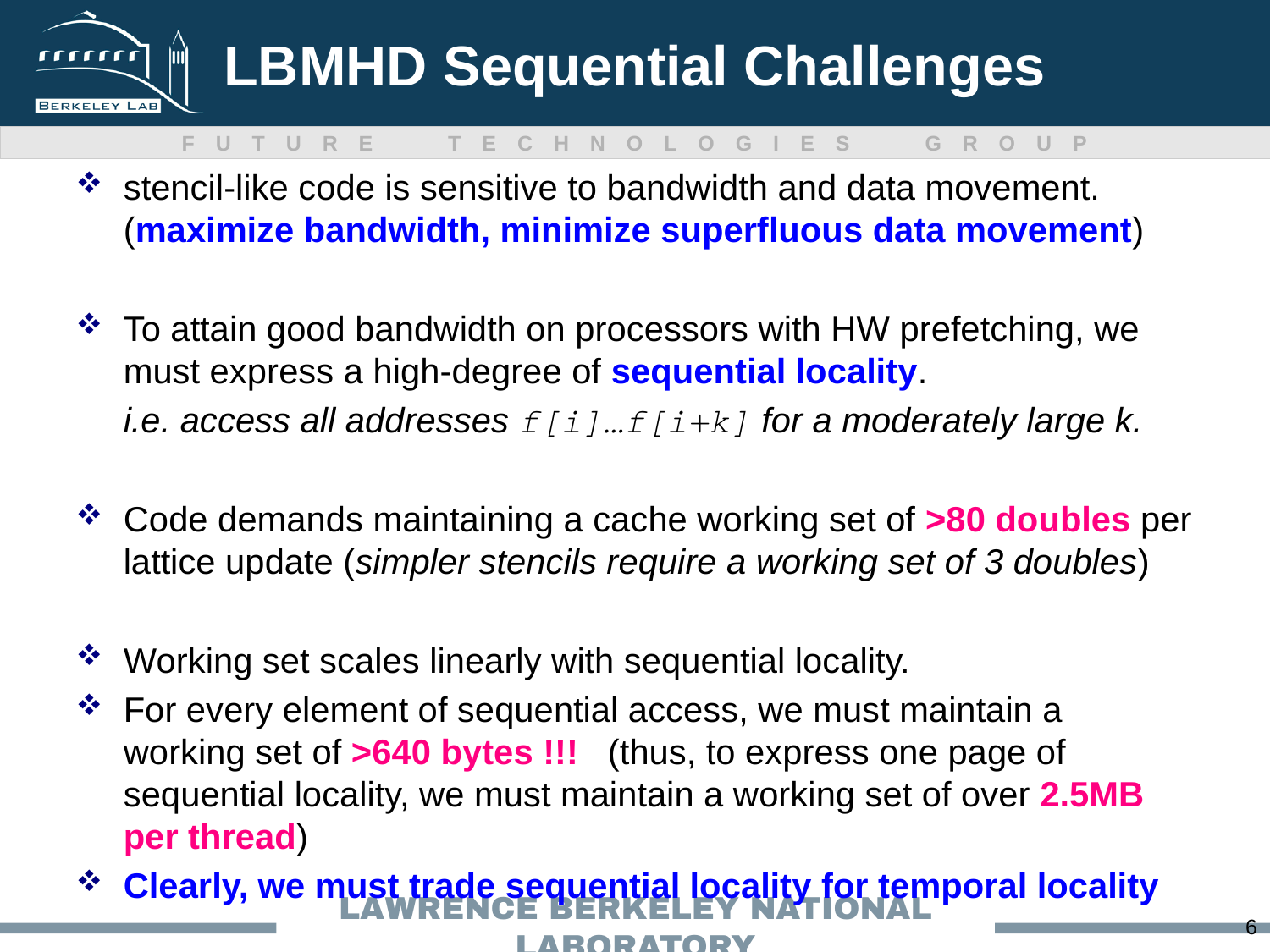

# LBMHD Sequential Challenges
stencil-like code is sensitive to bandwidth and data movement.  (maximize bandwidth, minimize superfluous data movement)

To attain good bandwidth on processors with HW prefetching, we must express a high-degree of sequential locality.
	i.e. access all addresses f[i]…f[i+k] for a moderately large k.

Code demands maintaining a cache working set of >80 doubles per lattice update (simpler stencils require a working set of 3 doubles)

Working set scales linearly with sequential locality.
For every element of sequential access, we must maintain a working set of >640 bytes !!!   (thus, to express one page of sequential locality, we must maintain a working set of over 2.5MB per thread)
Clearly, we must trade sequential locality for temporal locality
6